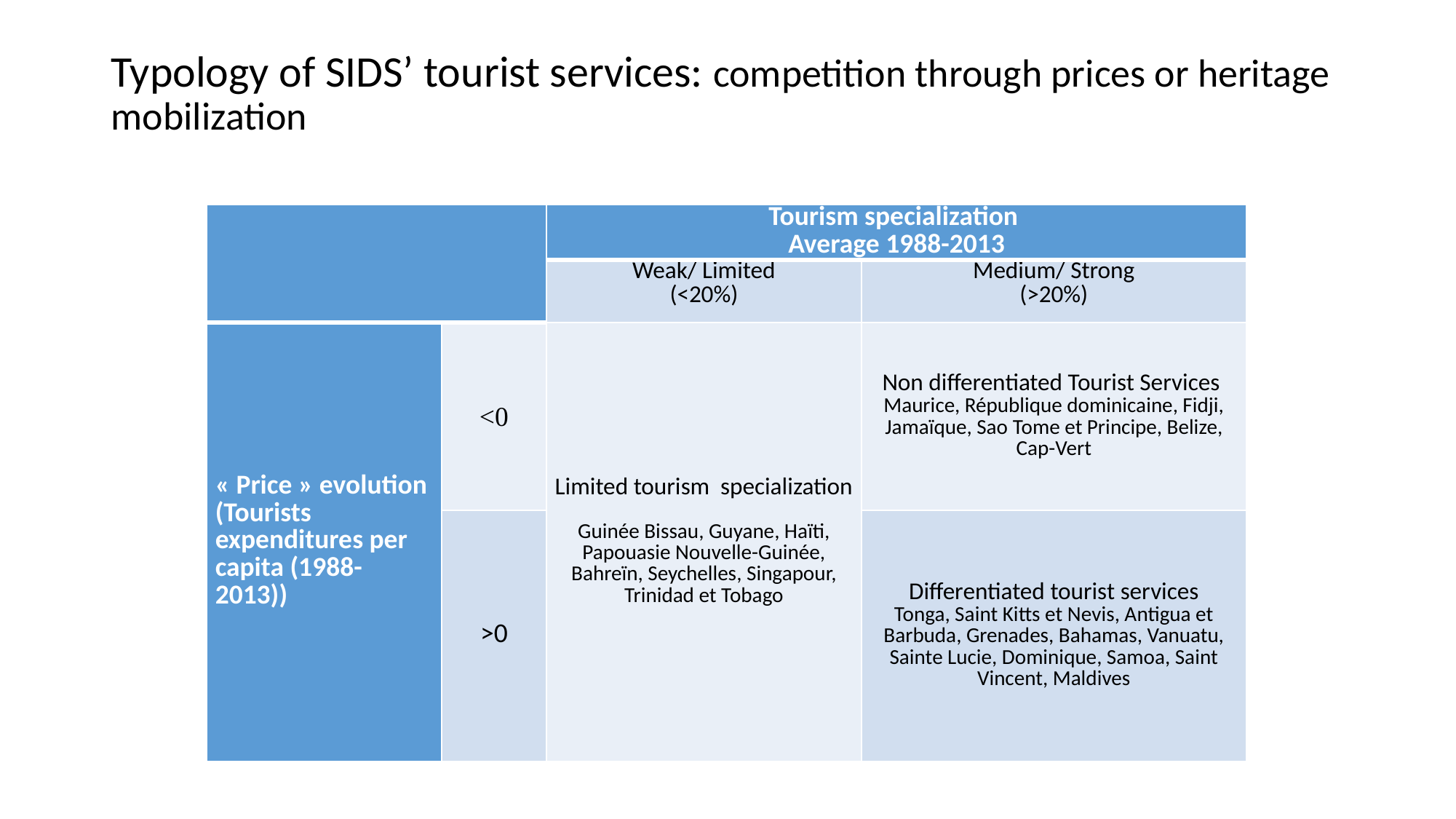

# Typology of SIDS’ tourist services: competition through prices or heritage mobilization
|  |  | Tourism specialization Average 1988-2013 |  |
| --- | --- | --- | --- |
|  |  | Weak/ Limited (<20%) | Medium/ Strong (>20%) |
| « Price » evolution (Tourists expenditures per capita (1988-2013)) | <0 | Limited tourism specialization  Guinée Bissau, Guyane, Haïti, Papouasie Nouvelle-Guinée, Bahreïn, Seychelles, Singapour, Trinidad et Tobago | Non differentiated Tourist Services Maurice, République dominicaine, Fidji, Jamaïque, Sao Tome et Principe, Belize, Cap-Vert |
|  | >0 |  | Differentiated tourist services Tonga, Saint Kitts et Nevis, Antigua et Barbuda, Grenades, Bahamas, Vanuatu, Sainte Lucie, Dominique, Samoa, Saint Vincent, Maldives |